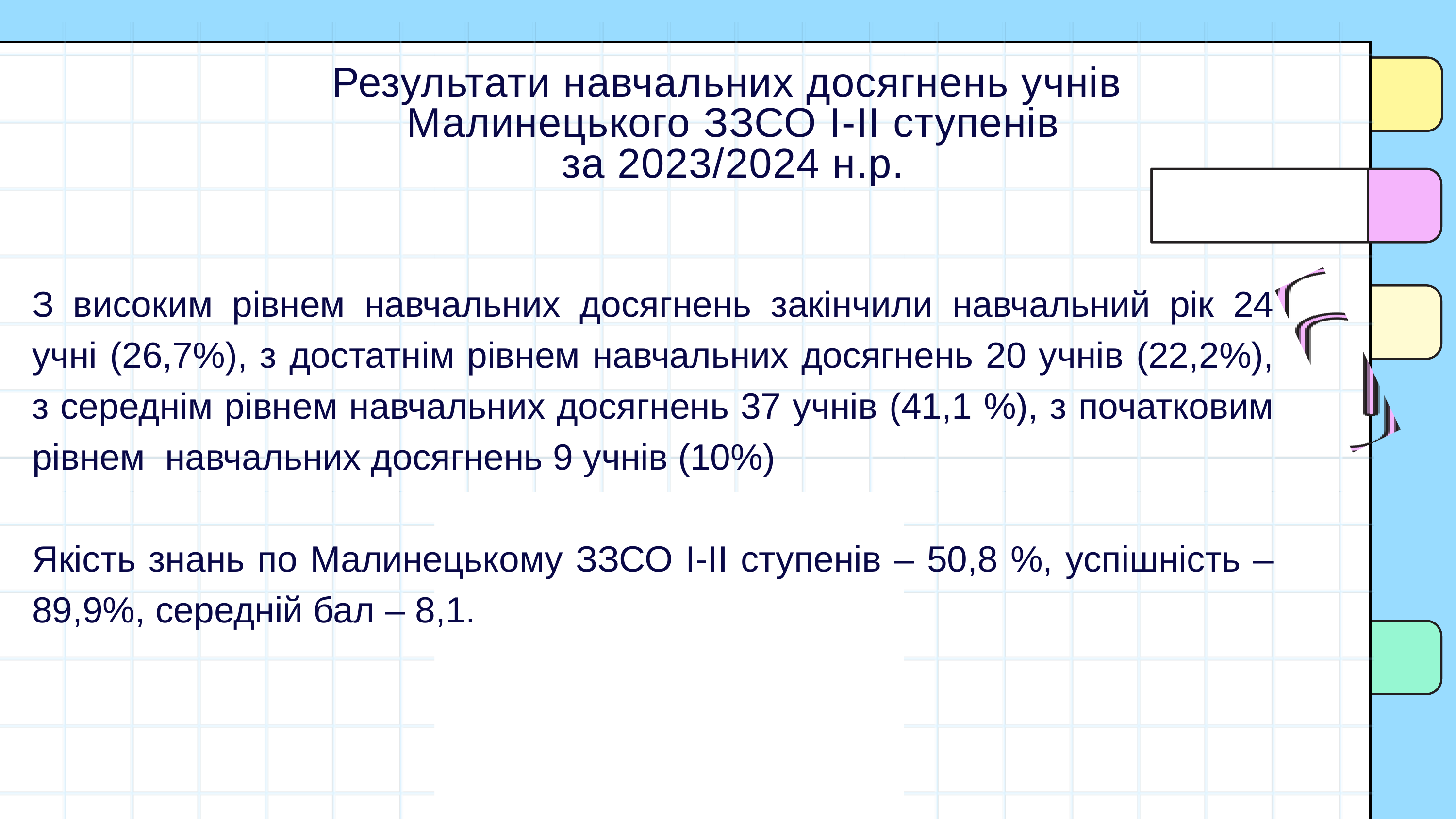

Результати навчальних досягнень учнів
Малинецького ЗЗСО І-ІІ ступенів​
за 2023/2024 н.р.

З високим рівнем навчальних досягнень закінчили навчальний рік 24 учні (26,7%), з достатнім рівнем навчальних досягнень 20 учнів (22,2%), з середнім рівнем навчальних досягнень 37 учнів (41,1 %), з початковим рівнем  навчальних досягнень 9 учнів (10%)

Якість знань по Малинецькому ЗЗСО І-ІІ ступенів – 50,8 %, успішність – 89,9%, середній бал – 8,1.